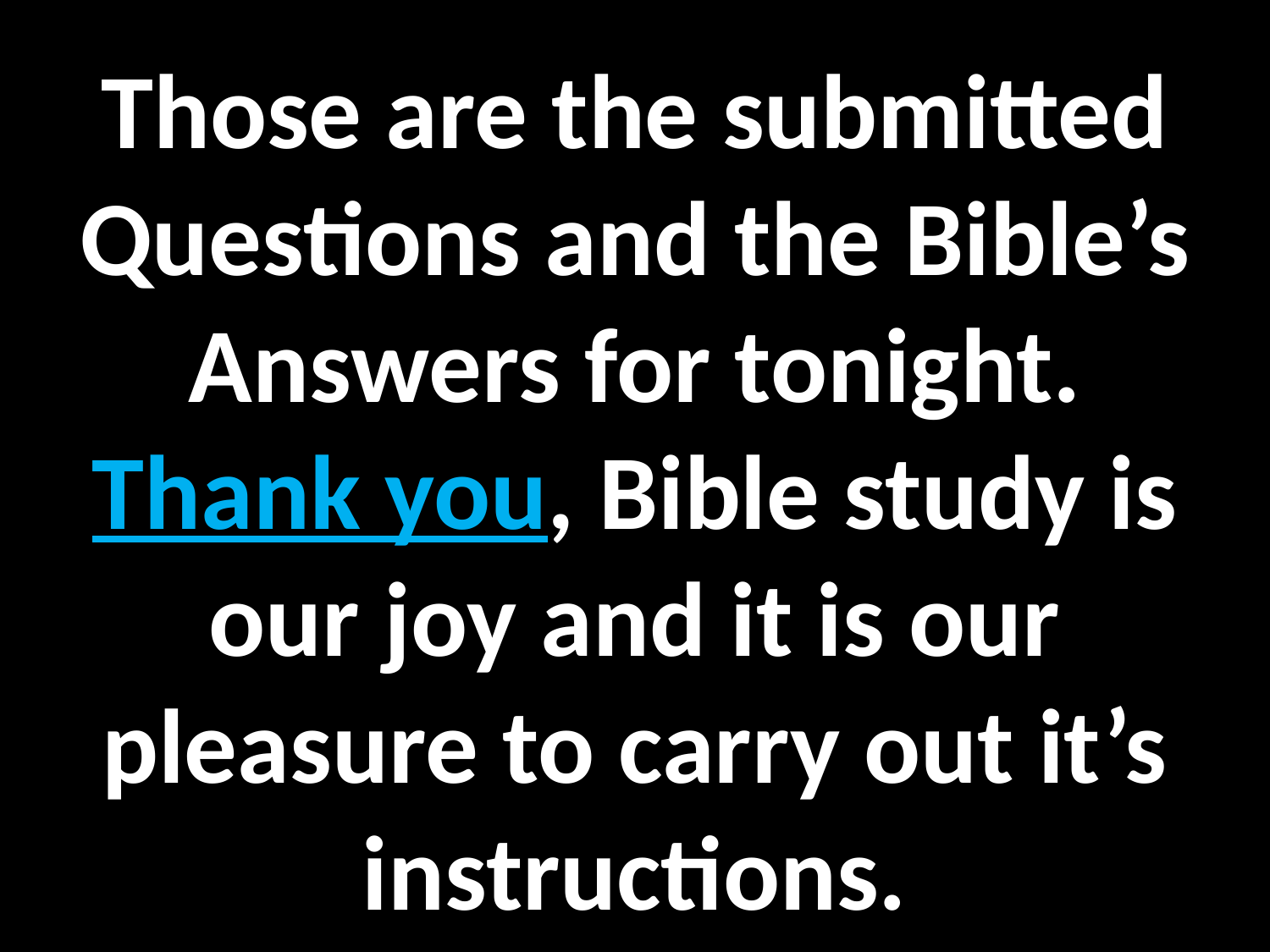

Those are the submitted Questions and the Bible’s Answers for tonight.
Thank you, Bible study is our joy and it is our pleasure to carry out it’s instructions.